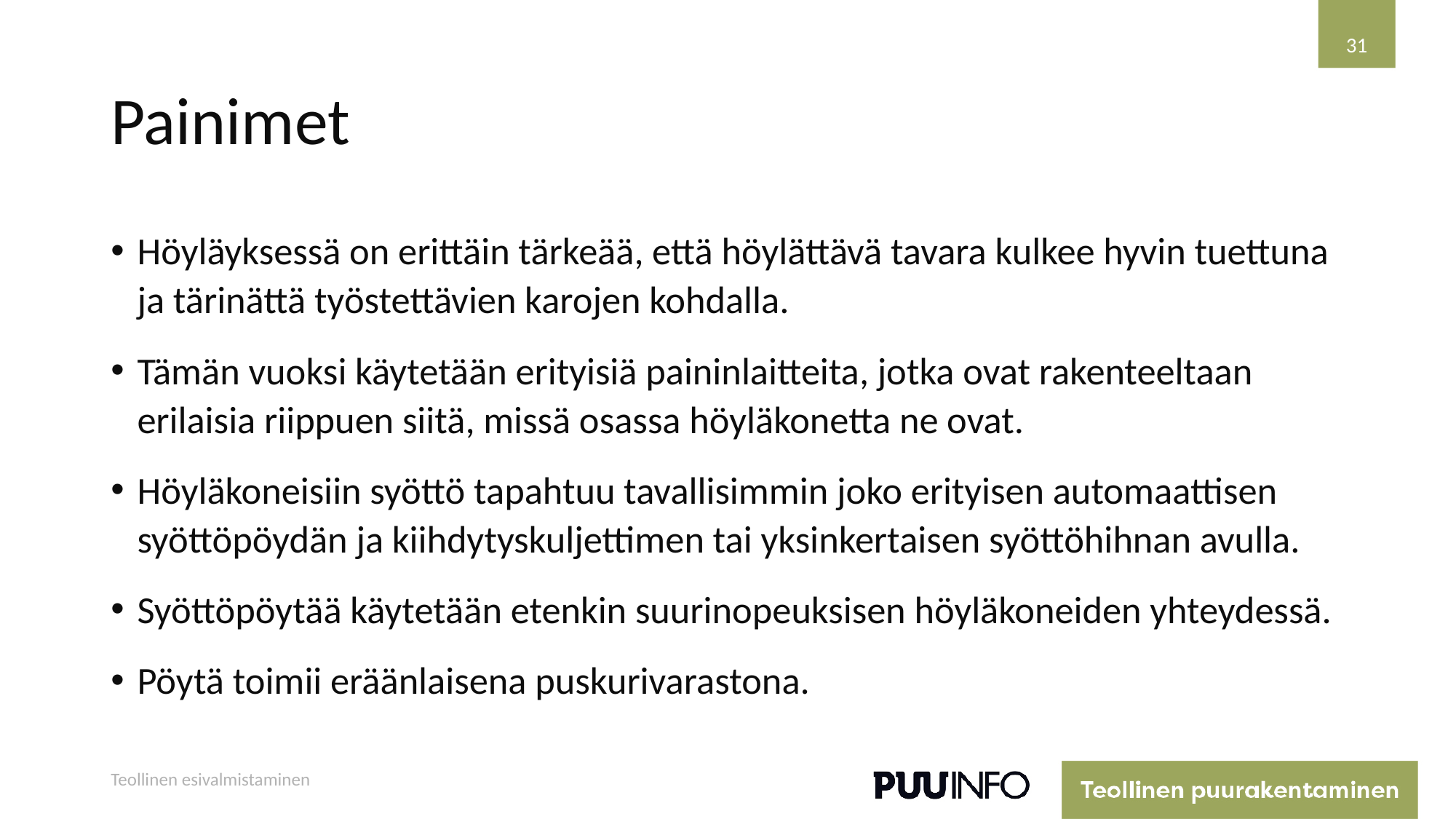

31
# Painimet
Höyläyksessä on erittäin tärkeää, että höylättävä tavara kulkee hyvin tuettuna ja tärinättä työstettävien karojen kohdalla.
Tämän vuoksi käytetään erityisiä paininlaitteita, jotka ovat rakenteeltaan erilaisia riippuen siitä, missä osassa höyläkonetta ne ovat.
Höyläkoneisiin syöttö tapahtuu tavallisimmin joko erityisen automaattisen syöttöpöydän ja kiihdytyskuljettimen tai yksinkertaisen syöttöhihnan avulla.
Syöttöpöytää käytetään etenkin suurinopeuksisen höyläkoneiden yhteydessä.
Pöytä toimii eräänlaisena puskurivarastona.

Teollinen esivalmistaminen